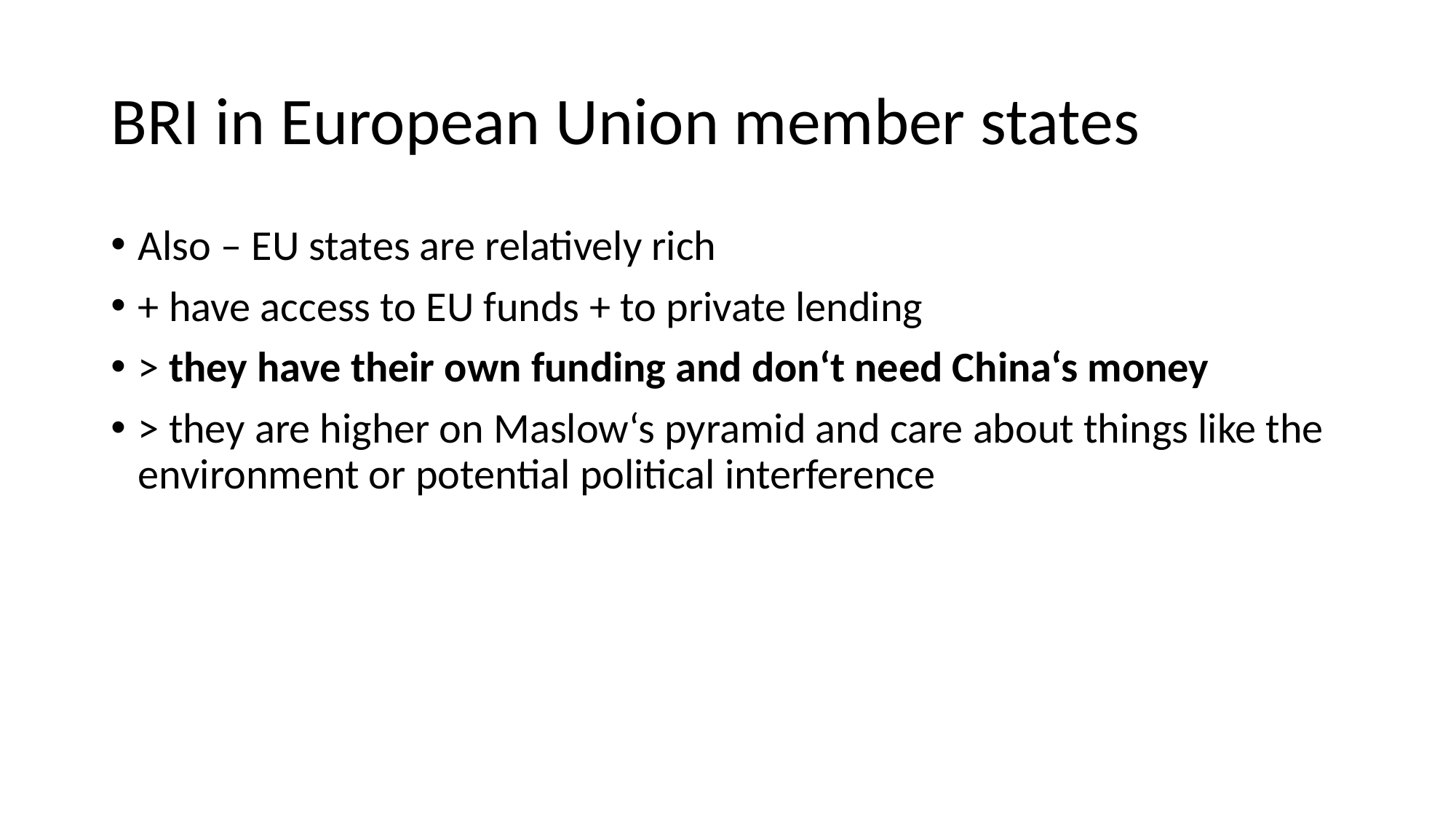

# BRI in European Union member states
Also – EU states are relatively rich
+ have access to EU funds + to private lending
> they have their own funding and don‘t need China‘s money
> they are higher on Maslow‘s pyramid and care about things like the environment or potential political interference